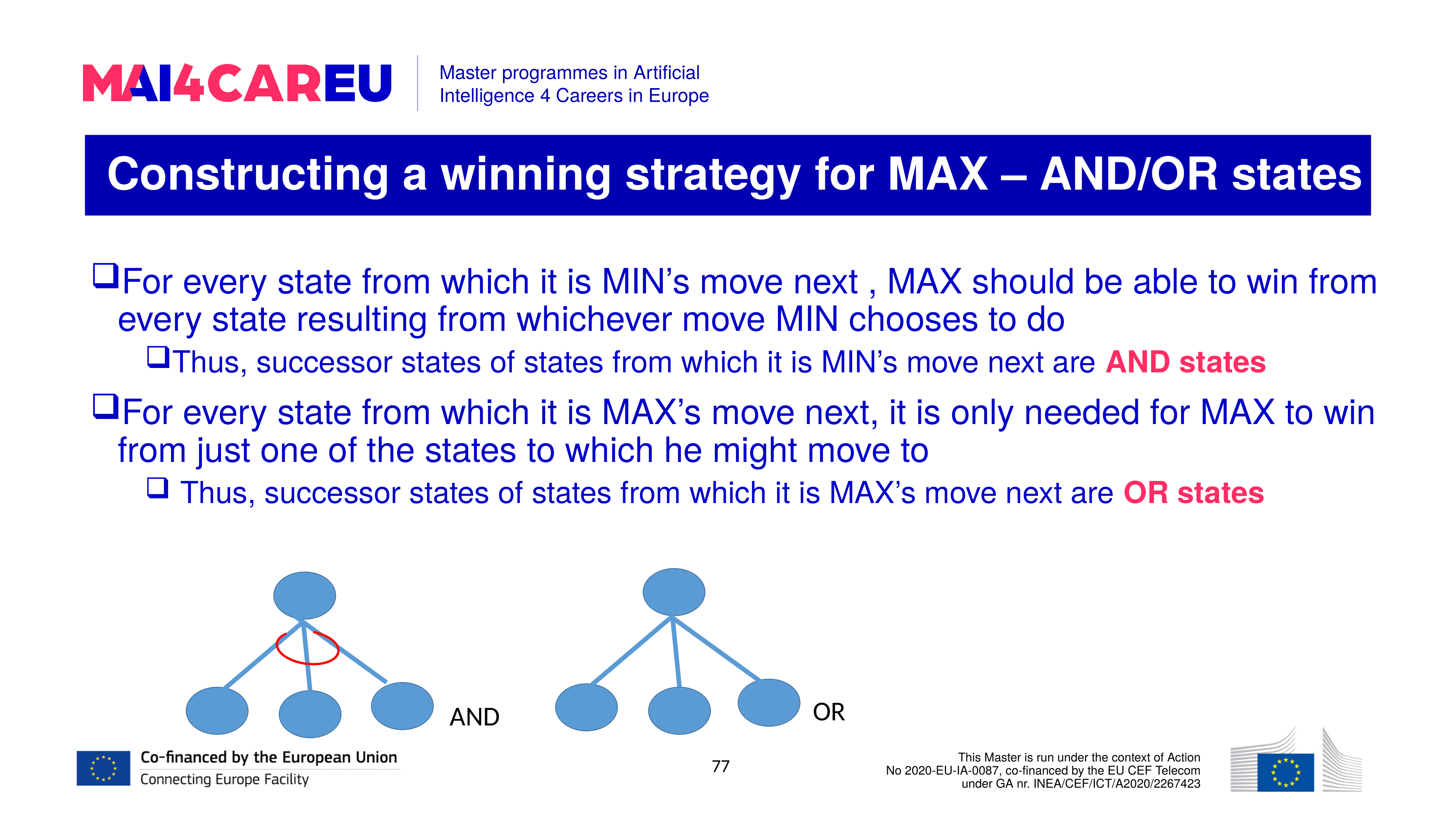

Constructing a winning strategy for MAX – AND/OR states
For every state from which it is MIN’s move next , MAX should be able to win from every state resulting from whichever move MIN chooses to do
Thus, successor states of states from which it is MIN’s move next are AND states
For every state from which it is MAX’s move next, it is only needed for MAX to win from just one of the states to which he might move to
 Thus, successor states of states from which it is MAX’s move next are OR states

OR
AND
77